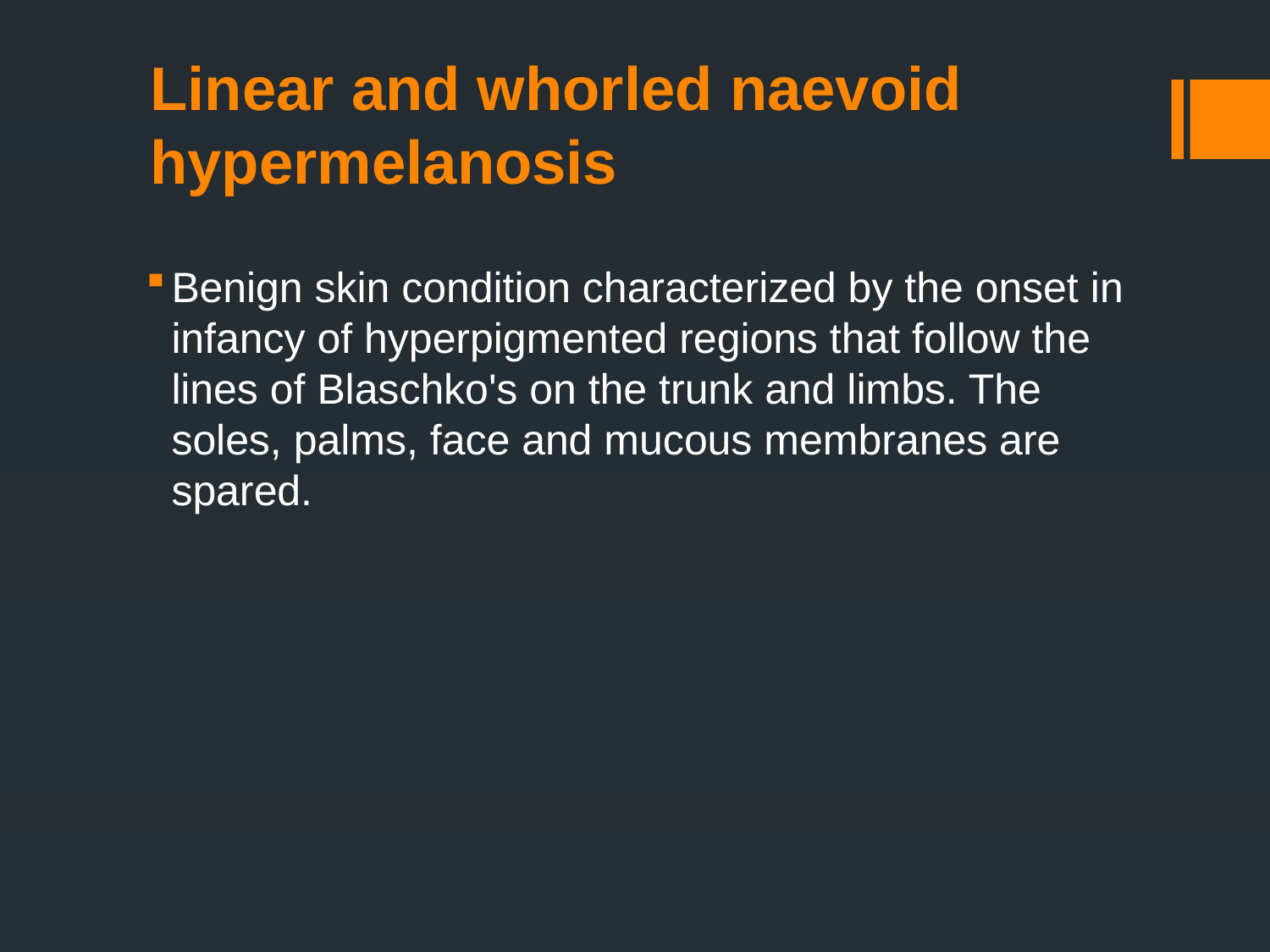

# Linear and whorled naevoid hypermelanosis
Benign skin condition characterized by the onset in infancy of hyperpigmented regions that follow the lines of Blaschko's on the trunk and limbs. The soles, palms, face and mucous membranes are spared.